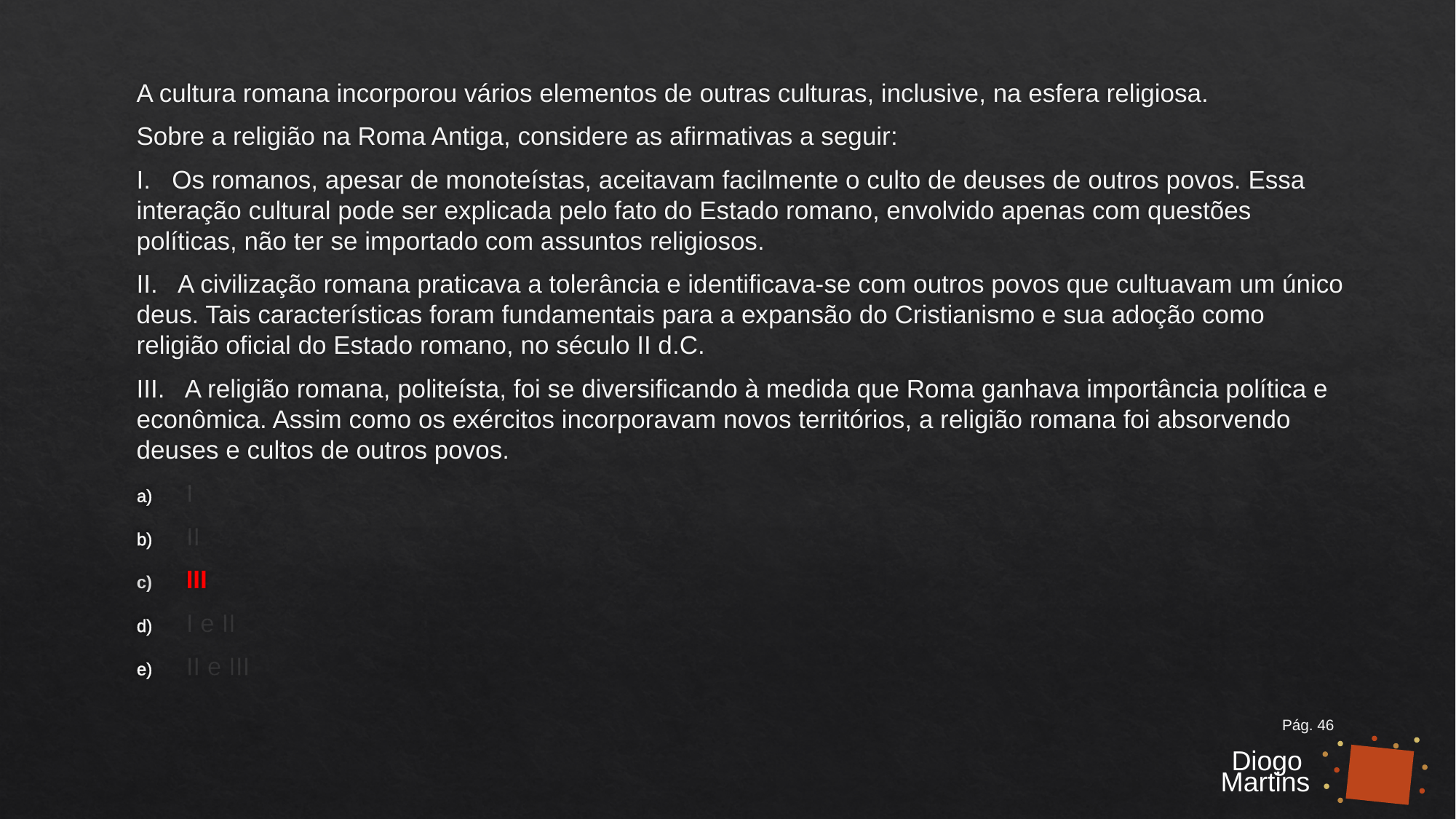

A cultura romana incorporou vários elementos de outras culturas, inclusive, na esfera religiosa.
Sobre a religião na Roma Antiga, considere as afirmativas a seguir:
I.   Os romanos, apesar de monoteístas, aceita­vam facilmente o culto de deuses de outros povos. Essa interação cultural pode ser ex­plicada pelo fato do Estado romano, envol­vido apenas com questões políticas, não ter se importado com assuntos religiosos.
II.   A civilização romana praticava a tolerância e identificava-se com outros povos que cul­tuavam um único deus. Tais características foram fundamentais para a expansão do Cristianismo e sua adoção como religião ofi­cial do Estado romano, no século II d.C.
III.   A religião romana, politeísta, foi se diversifi­cando à medida que Roma ganhava impor­tância política e econômica. Assim como os exércitos incorporavam novos territórios, a religião romana foi absorvendo deuses e cultos de outros povos.
I
II
III
I e II
II e III

Pág. 46